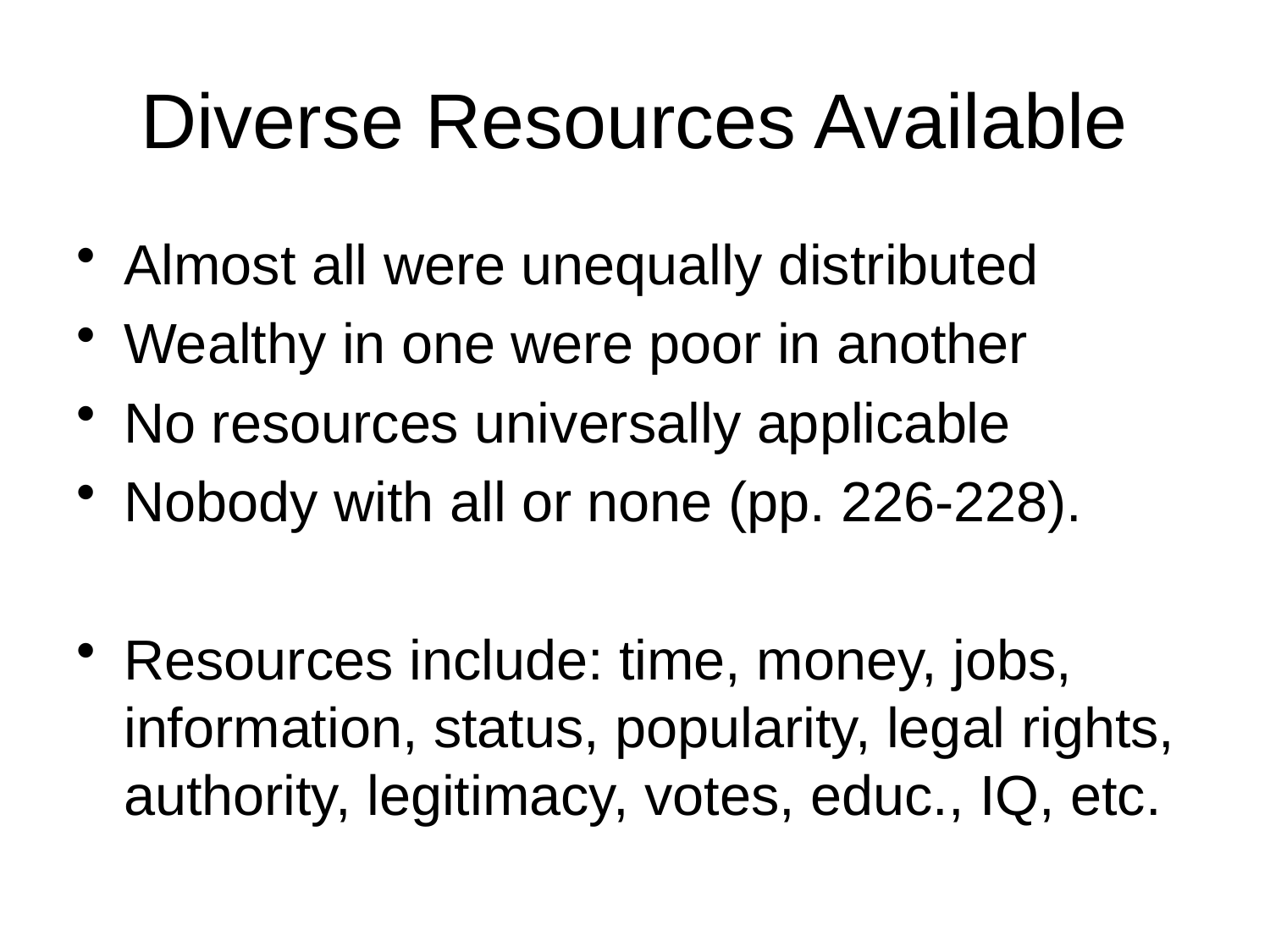

# Diverse Resources Available
Almost all were unequally distributed
Wealthy in one were poor in another
No resources universally applicable
Nobody with all or none (pp. 226-228).

Resources include: time, money, jobs, information, status, popularity, legal rights, authority, legitimacy, votes, educ., IQ, etc.